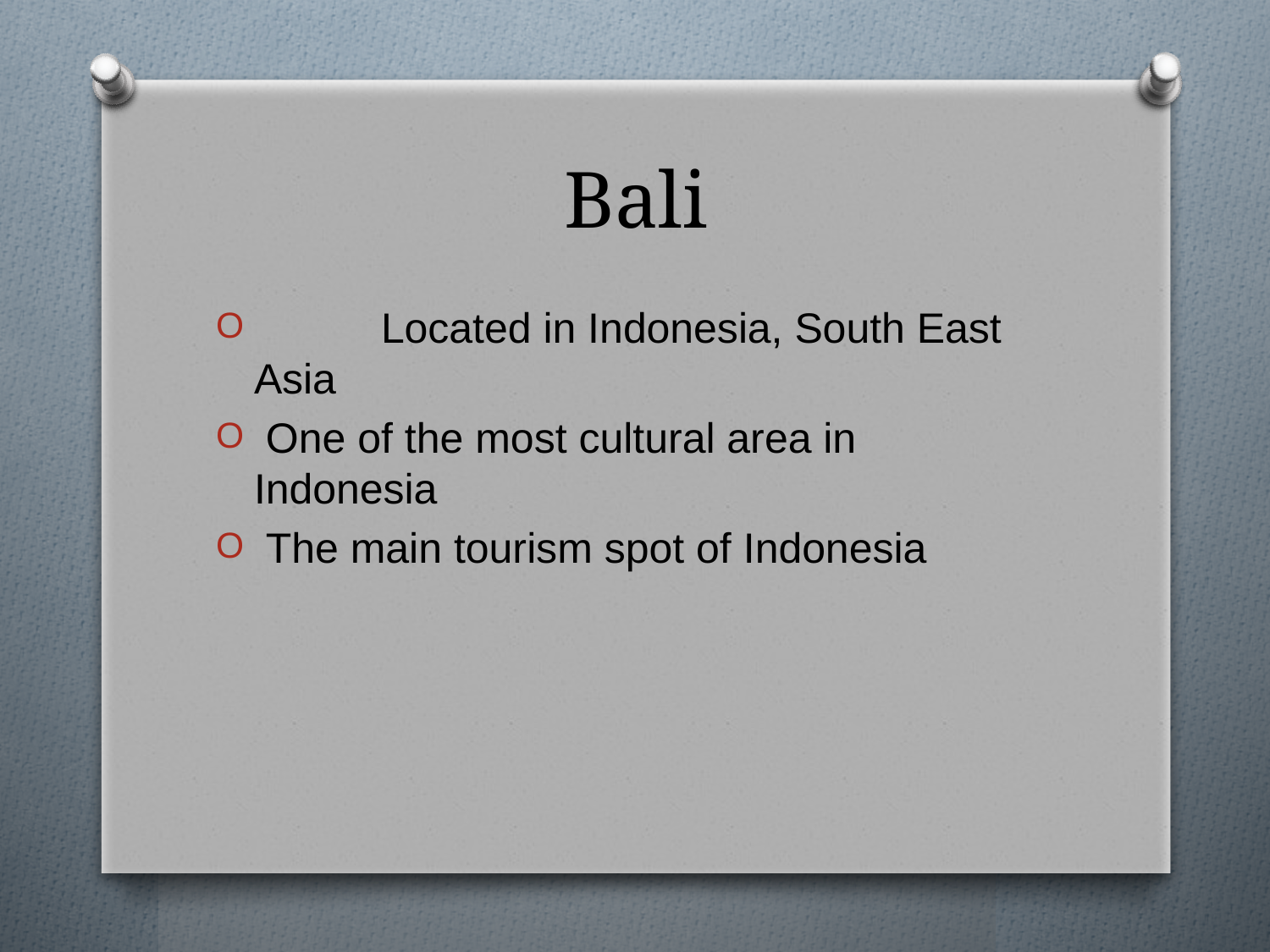

# Bali
	Located in Indonesia, South East Asia
 One of the most cultural area in Indonesia
 The main tourism spot of Indonesia